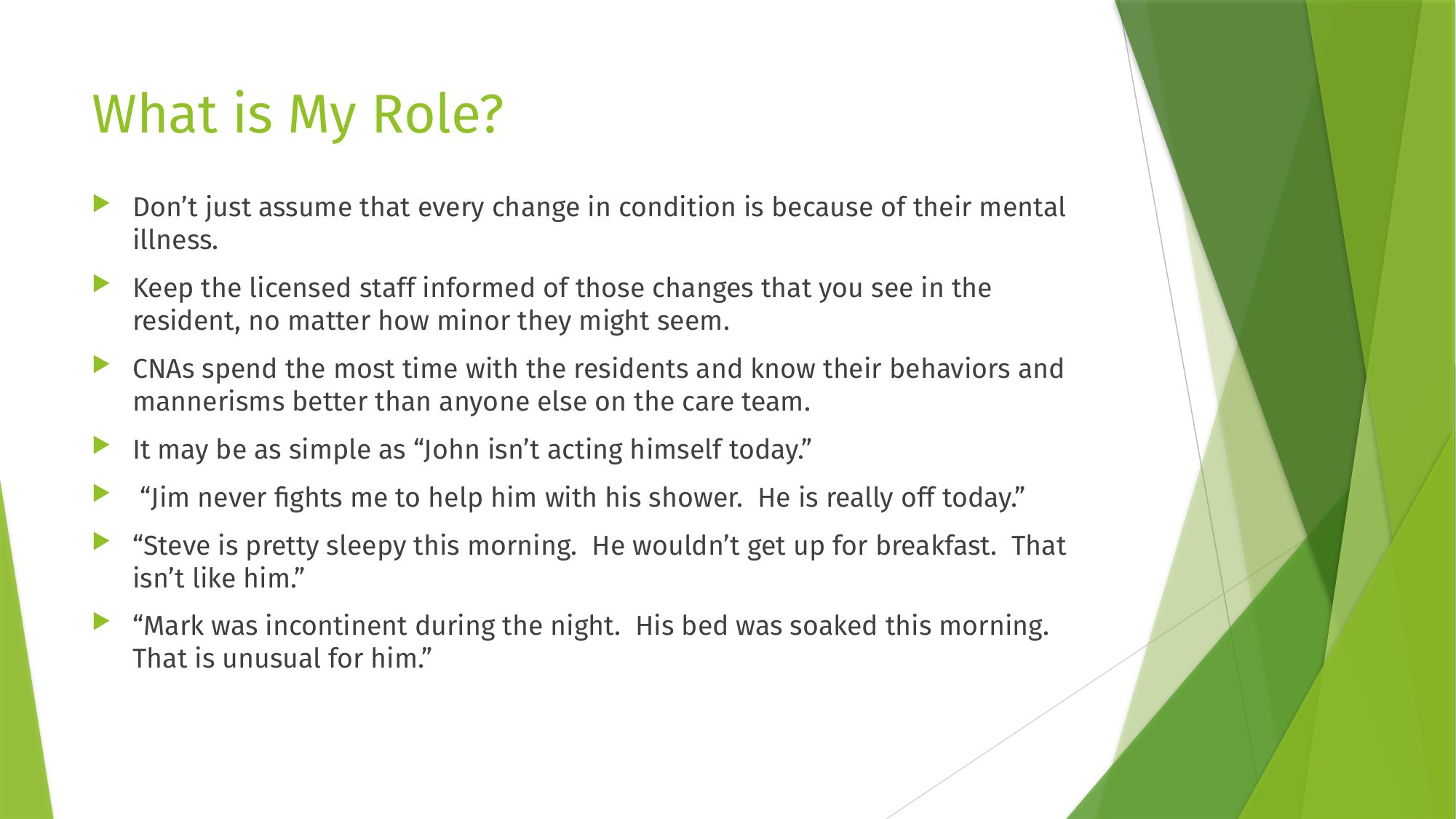

# What is My Role?
Don’t just assume that every change in condition is because of their mental illness.
Keep the licensed staff informed of those changes that you see in the resident, no matter how minor they might seem.
CNAs spend the most time with the residents and know their behaviors and mannerisms better than anyone else on the care team.
It may be as simple as “John isn’t acting himself today.”
 “Jim never fights me to help him with his shower.  He is really off today.”
“Steve is pretty sleepy this morning.  He wouldn’t get up for breakfast.  That isn’t like him.”
“Mark was incontinent during the night.  His bed was soaked this morning.  That is unusual for him.”